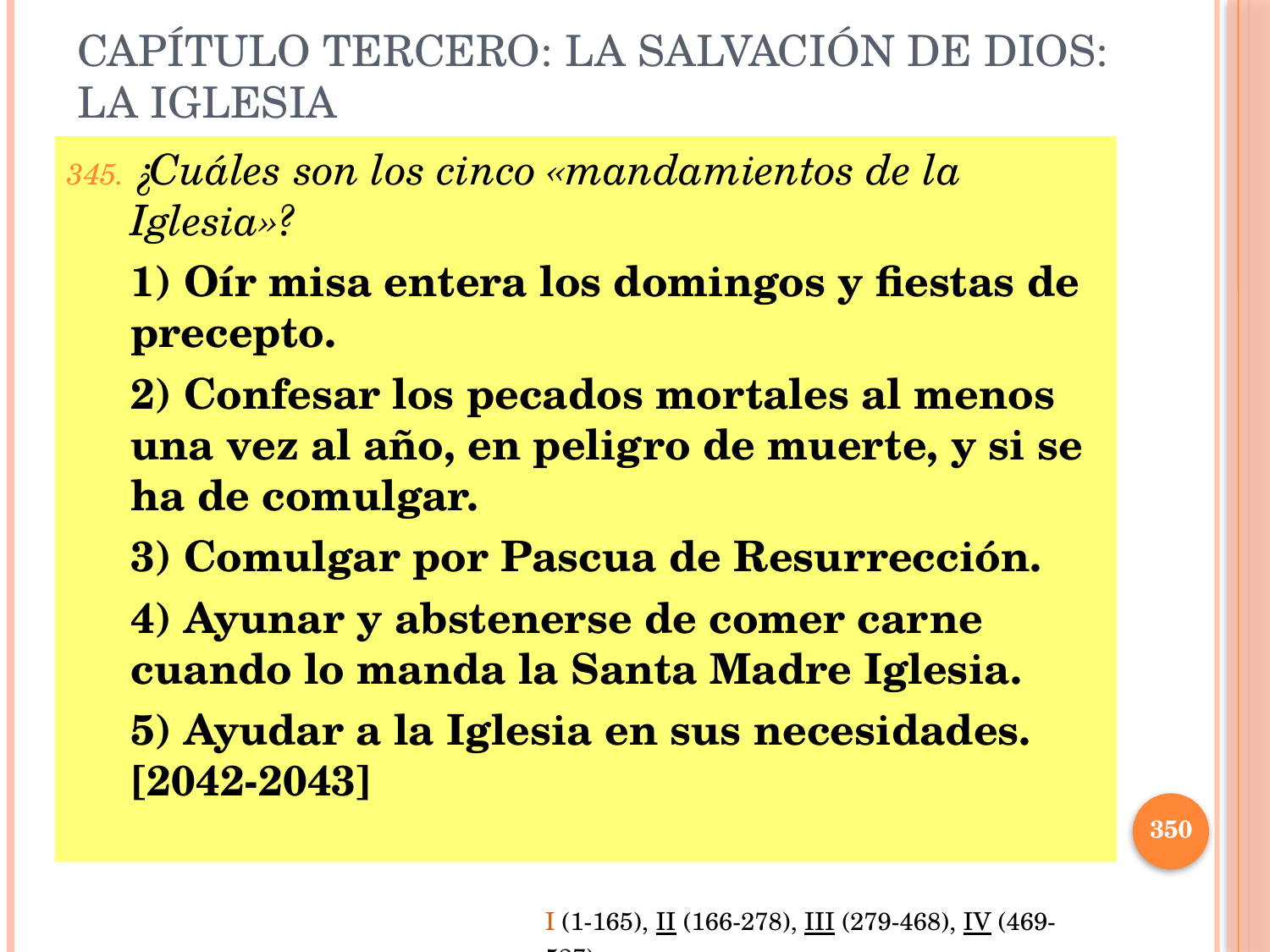

# Capítulo Tercero: La salvación de dios: la Iglesia
¿Cuáles son los cinco «mandamientos de la Iglesia»?
1) Oír misa entera los domingos y fiestas de precepto.
2) Confesar los pecados mortales al menos una vez al año, en peligro de muerte, y si se ha de comulgar.
3) Comulgar por Pascua de Resurrección.
4) Ayunar y abstenerse de comer carne cuando lo manda la Santa Madre Iglesia.
5) Ayudar a la Iglesia en sus necesidades. [2042-2043]

350
I (1-165), II (166-278), III (279-468), IV (469-527)